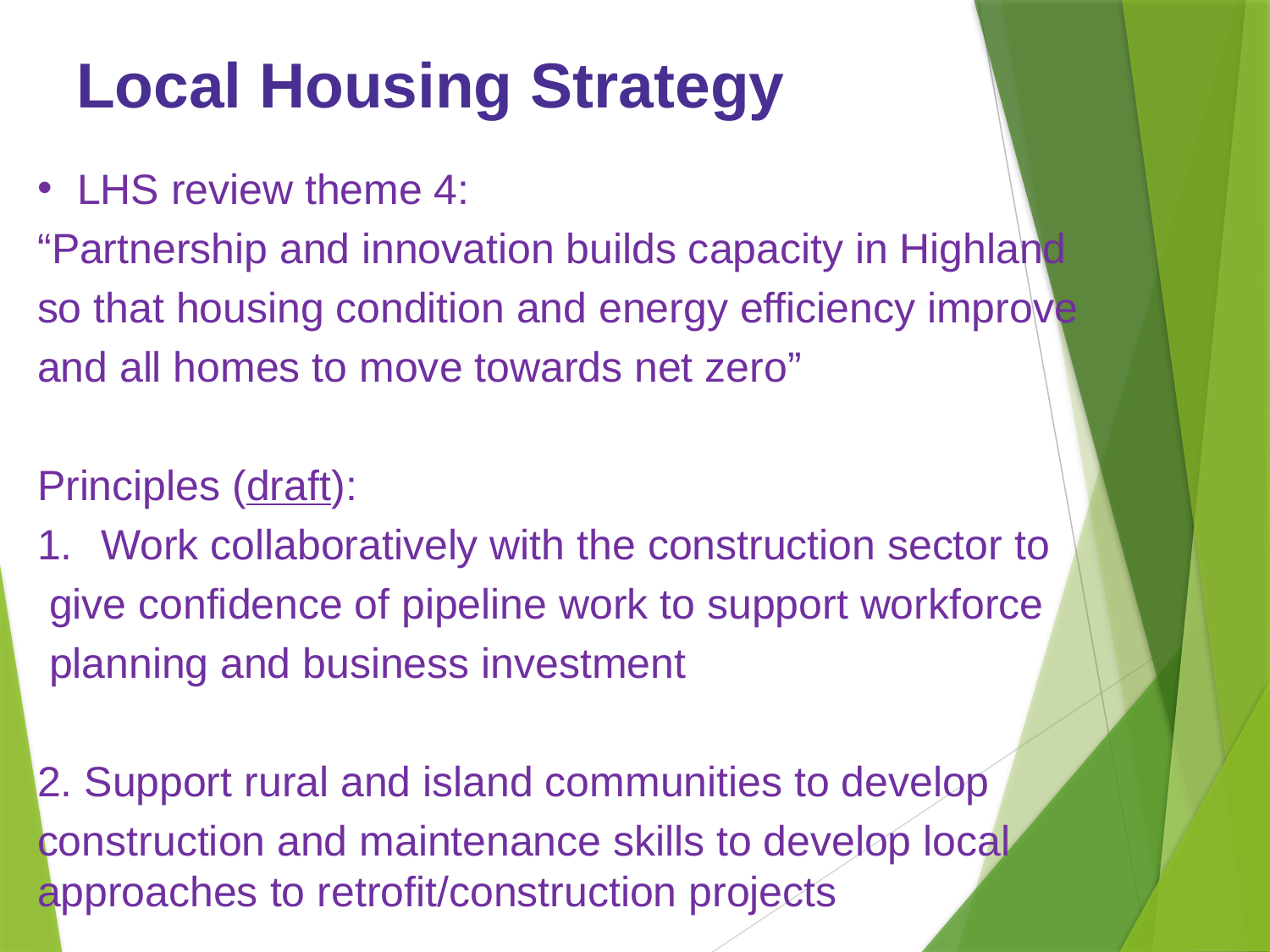

# Local Housing Strategy
LHS review theme 4:
“Partnership and innovation builds capacity in Highland
so that housing condition and energy efficiency improve
and all homes to move towards net zero”

Principles (draft):
Work collaboratively with the construction sector to
 give confidence of pipeline work to support workforce
 planning and business investment

2. Support rural and island communities to develop
construction and maintenance skills to develop local approaches to retrofit/construction projects